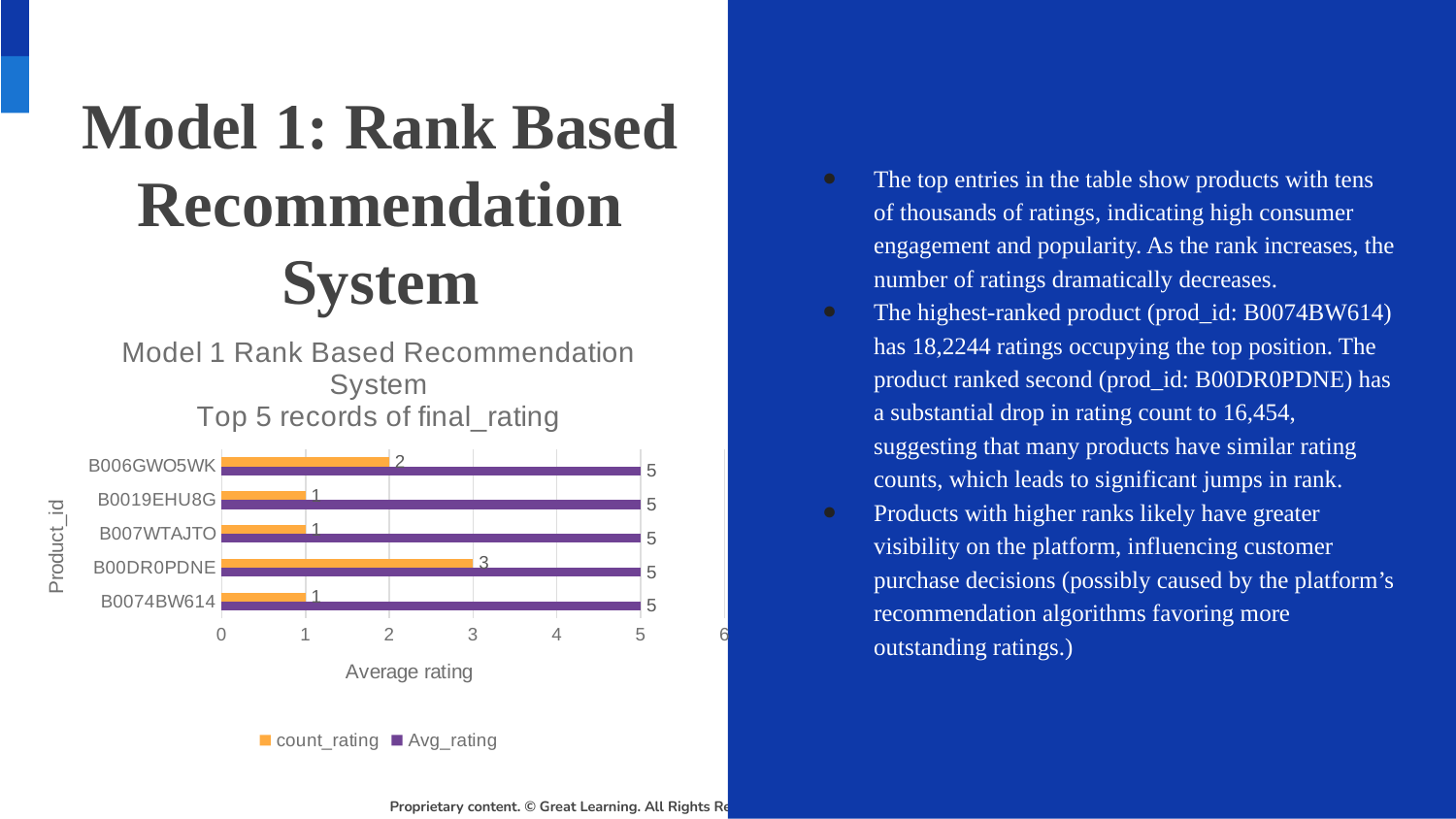

# Model 1: Rank Based Recommendation System
The top entries in the table show products with tens of thousands of ratings, indicating high consumer engagement and popularity. As the rank increases, the number of ratings dramatically decreases.
The highest-ranked product (prod_id: B0074BW614) has 18,2244 ratings occupying the top position. The product ranked second (prod_id: B00DR0PDNE) has a substantial drop in rating count to 16,454, suggesting that many products have similar rating counts, which leads to significant jumps in rank.
Products with higher ranks likely have greater visibility on the platform, influencing customer purchase decisions (possibly caused by the platform’s recommendation algorithms favoring more outstanding ratings.)

### Chart: Model 1 Rank Based Recommendation System
Top 5 records of final_rating

| Category | Avg_rating | count_rating |
|---|---|---|
| B0074BW614 | 5.0 | 1.0 |
| B00DR0PDNE | 5.0 | 3.0 |
| B007WTAJTO | 5.0 | 1.0 |
| B0019EHU8G | 5.0 | 1.0 |
| B006GWO5WK | 5.0 | 2.0 |